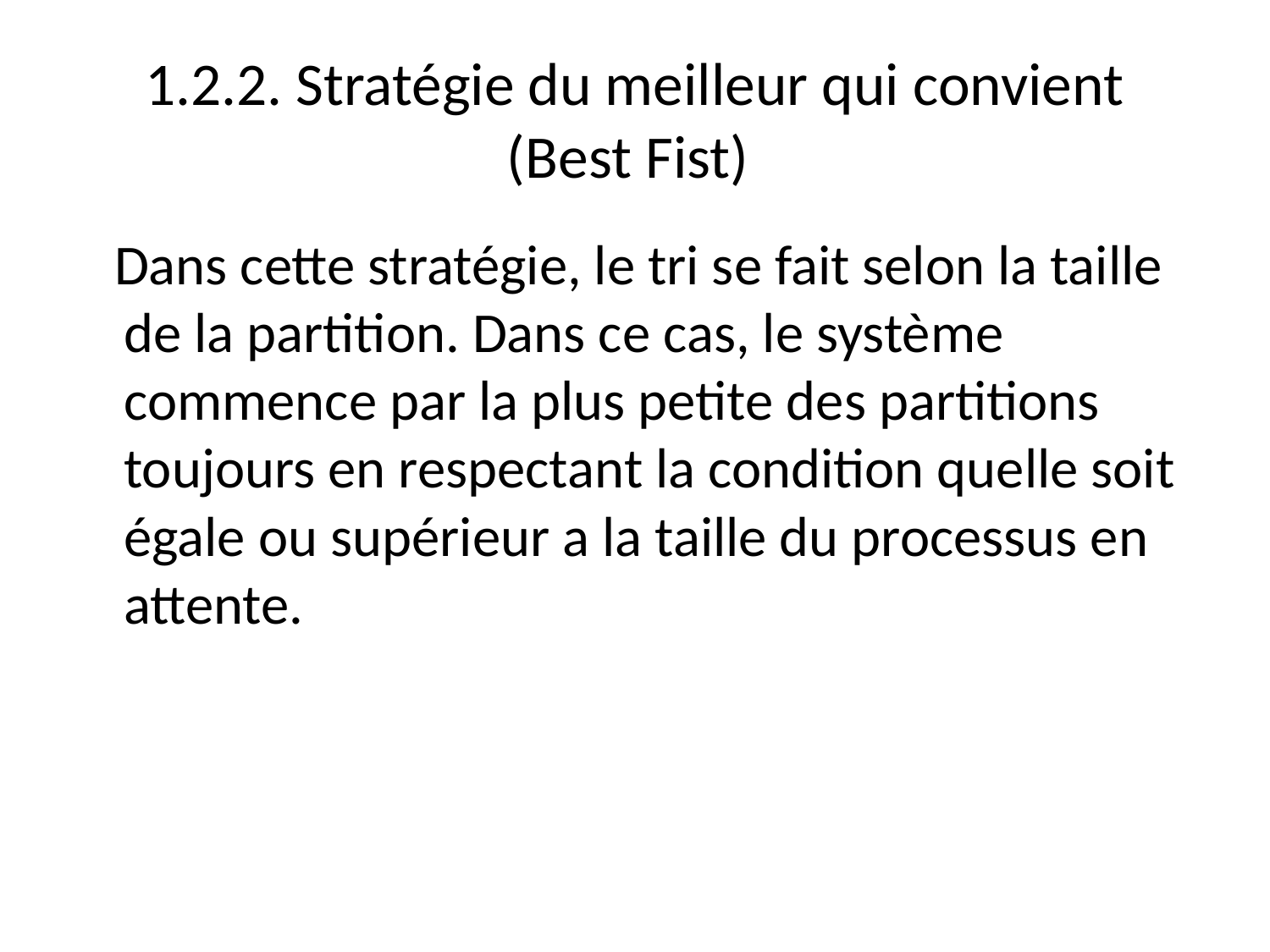

# 1.2.2. Stratégie du meilleur qui convient (Best Fist)
   Dans cette stratégie, le tri se fait selon la taille de la partition. Dans ce cas, le système commence par la plus petite des partitions toujours en respectant la condition quelle soit égale ou supérieur a la taille du processus en attente.